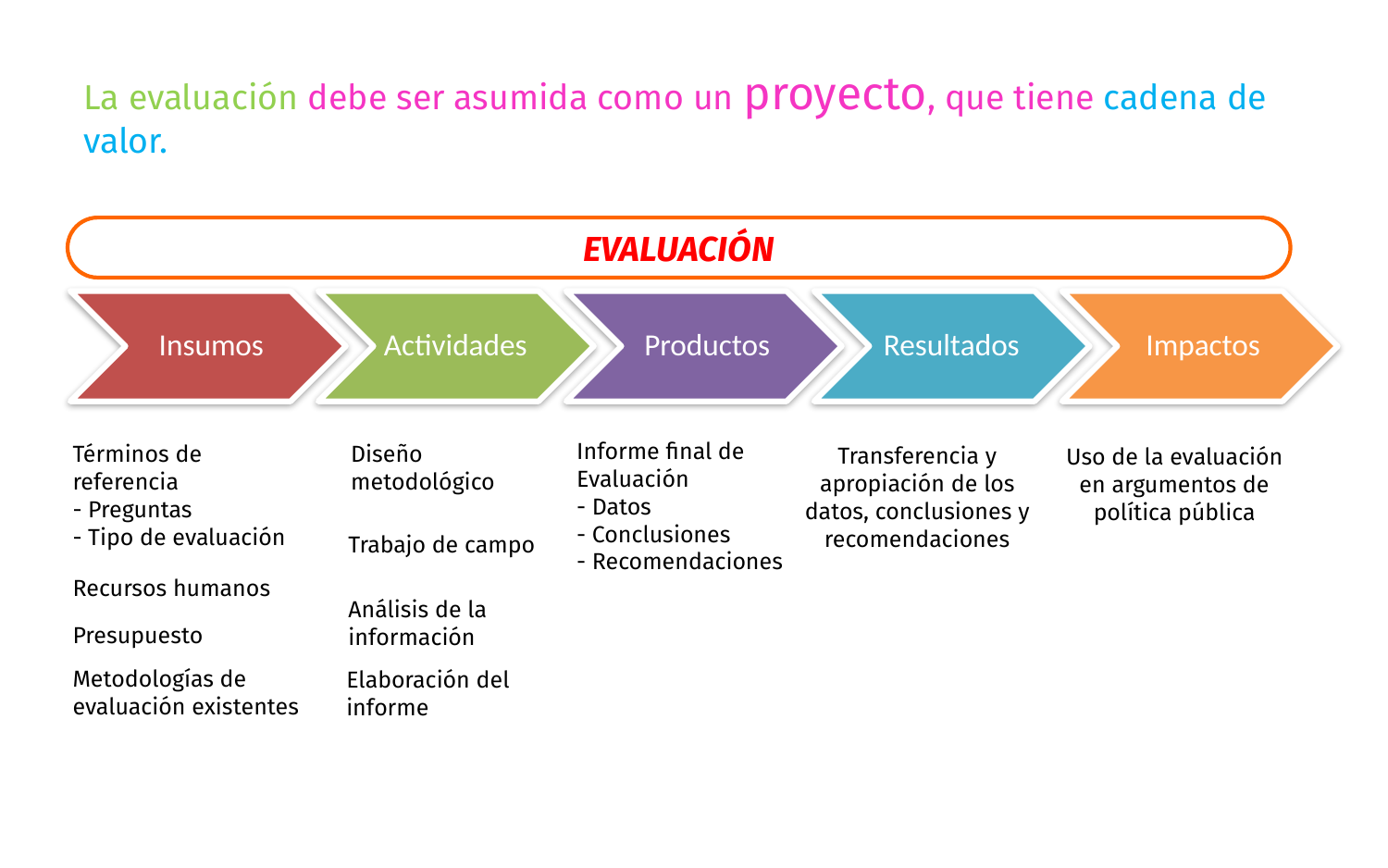

La evaluación debe ser asumida como un proyecto, que tiene cadena de valor.
EVALUACIÓN
Insumos
Actividades
Productos
Resultados
Impactos
Informe final de Evaluación
- Datos
- Conclusiones
- Recomendaciones
Diseño
metodológico
Términos de referencia
- Preguntas
- Tipo de evaluación
Transferencia y apropiación de los datos, conclusiones y recomendaciones
Uso de la evaluación en argumentos de política pública
Trabajo de campo
Recursos humanos
Análisis de la información
Presupuesto
Metodologías de
evaluación existentes
Elaboración del informe